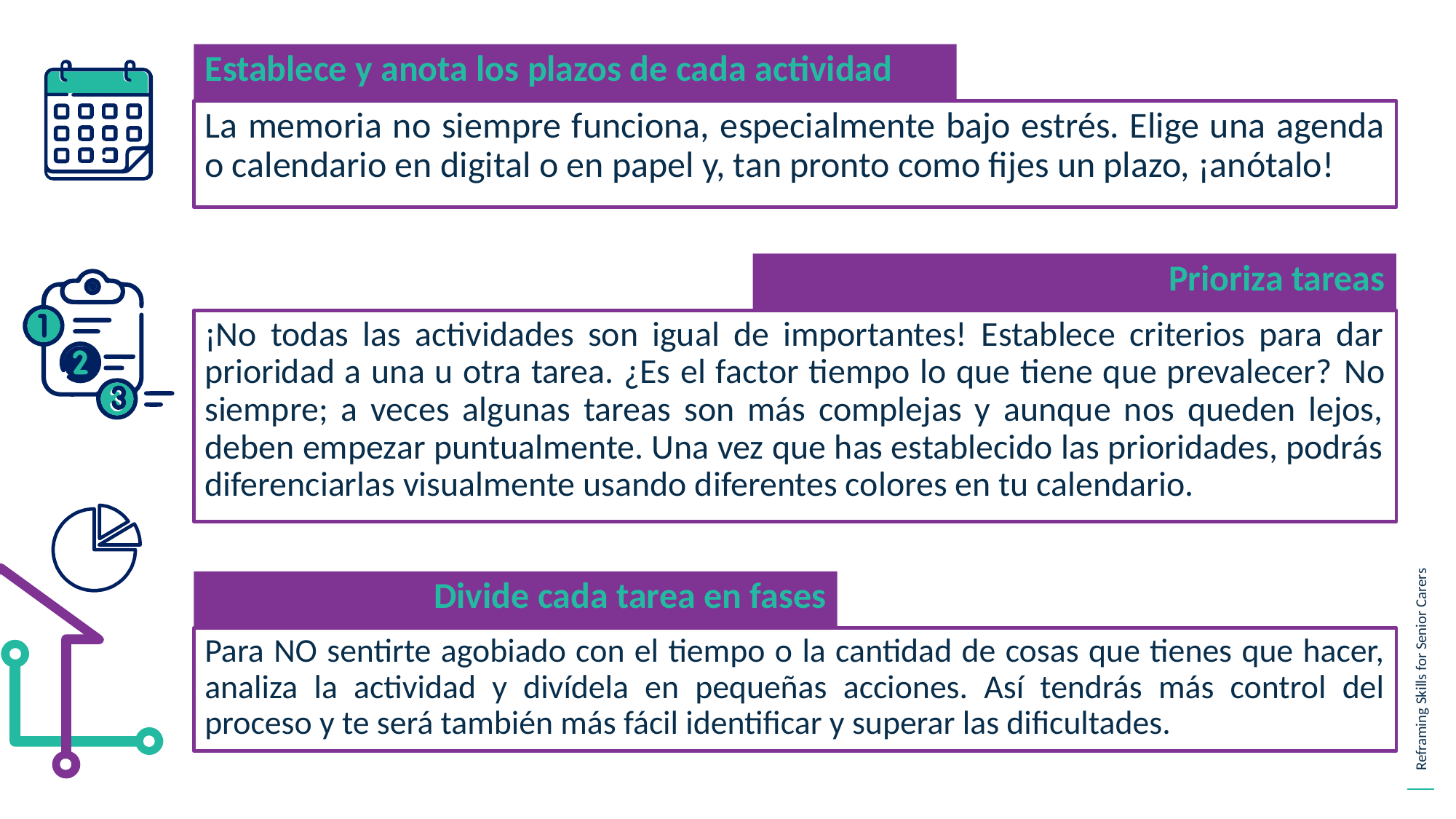

Establece y anota los plazos de cada actividad

La memoria no siempre funciona, especialmente bajo estrés. Elige una agenda o calendario en digital o en papel y, tan pronto como fijes un plazo, ¡anótalo!
Prioriza tareas

¡No todas las actividades son igual de importantes! Establece criterios para dar prioridad a una u otra tarea. ¿Es el factor tiempo lo que tiene que prevalecer? No siempre; a veces algunas tareas son más complejas y aunque nos queden lejos, deben empezar puntualmente. Una vez que has establecido las prioridades, podrás diferenciarlas visualmente usando diferentes colores en tu calendario.

Divide cada tarea en fases
Para NO sentirte agobiado con el tiempo o la cantidad de cosas que tienes que hacer, analiza la actividad y divídela en pequeñas acciones. Así tendrás más control del proceso y te será también más fácil identificar y superar las dificultades.